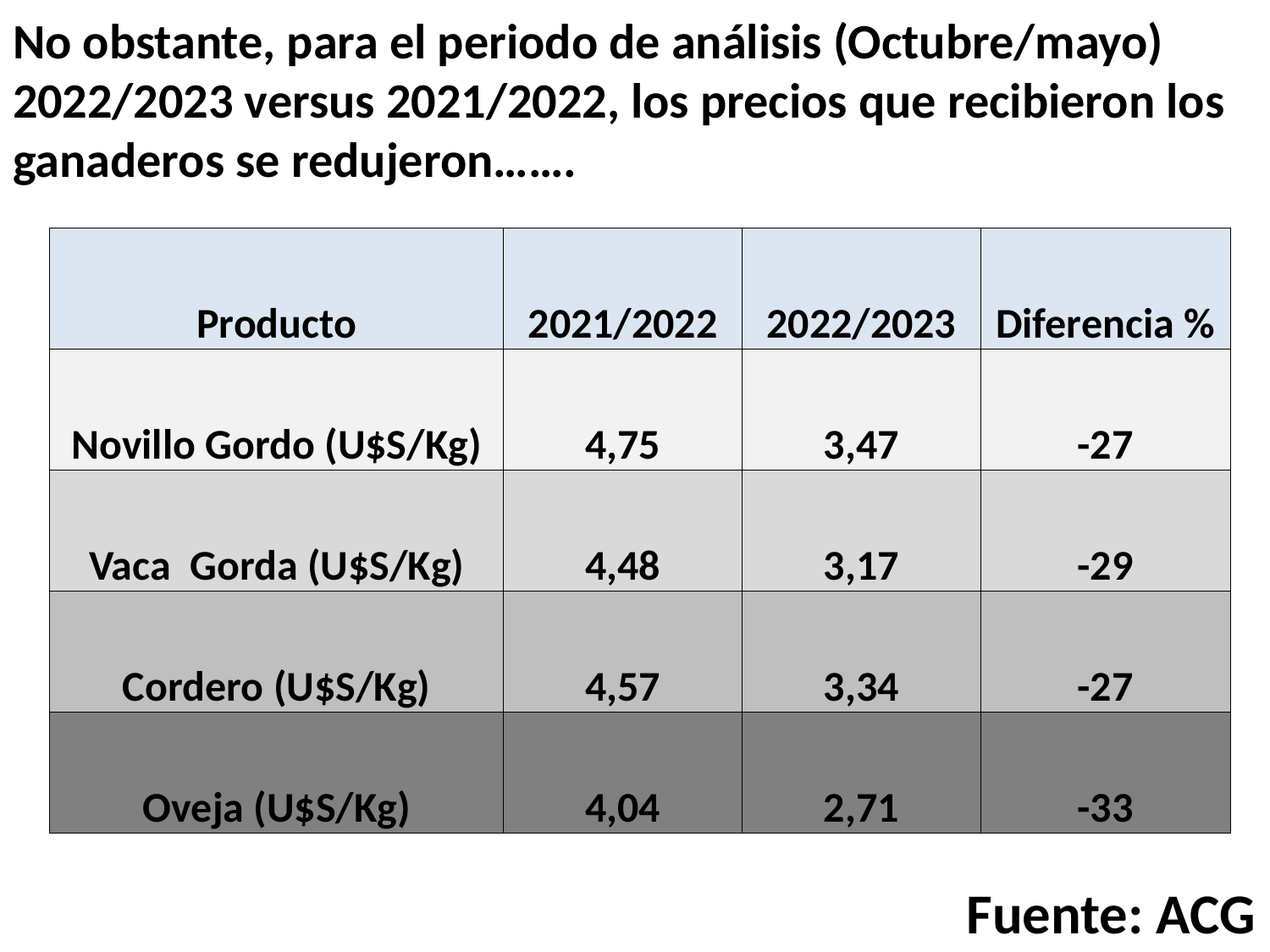

# No obstante, para el periodo de análisis (Octubre/mayo) 2022/2023 versus 2021/2022, los precios que recibieron los ganaderos se redujeron…….
| Producto | 2021/2022 | 2022/2023 | Diferencia % |
| --- | --- | --- | --- |
| Novillo Gordo (U$S/Kg) | 4,75 | 3,47 | -27 |
| Vaca Gorda (U$S/Kg) | 4,48 | 3,17 | -29 |
| Cordero (U$S/Kg) | 4,57 | 3,34 | -27 |
| Oveja (U$S/Kg) | 4,04 | 2,71 | -33 |
Fuente: ACG